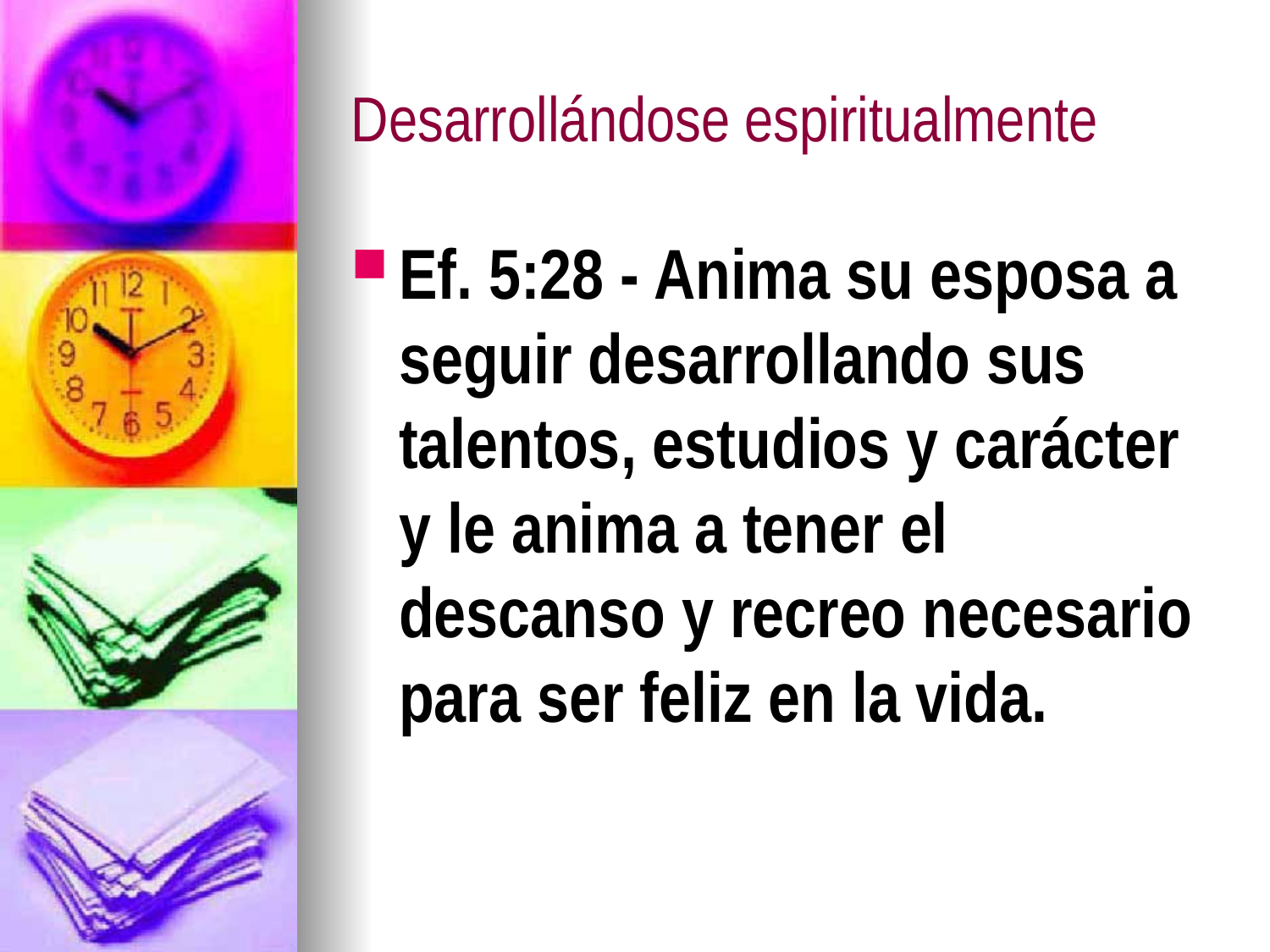

# Desarrollándose espiritualmente
Ef. 5:28 - Anima su esposa a seguir desarrollando sus talentos, estudios y carácter  y le anima a tener el descanso y recreo necesario para ser feliz en la vida.